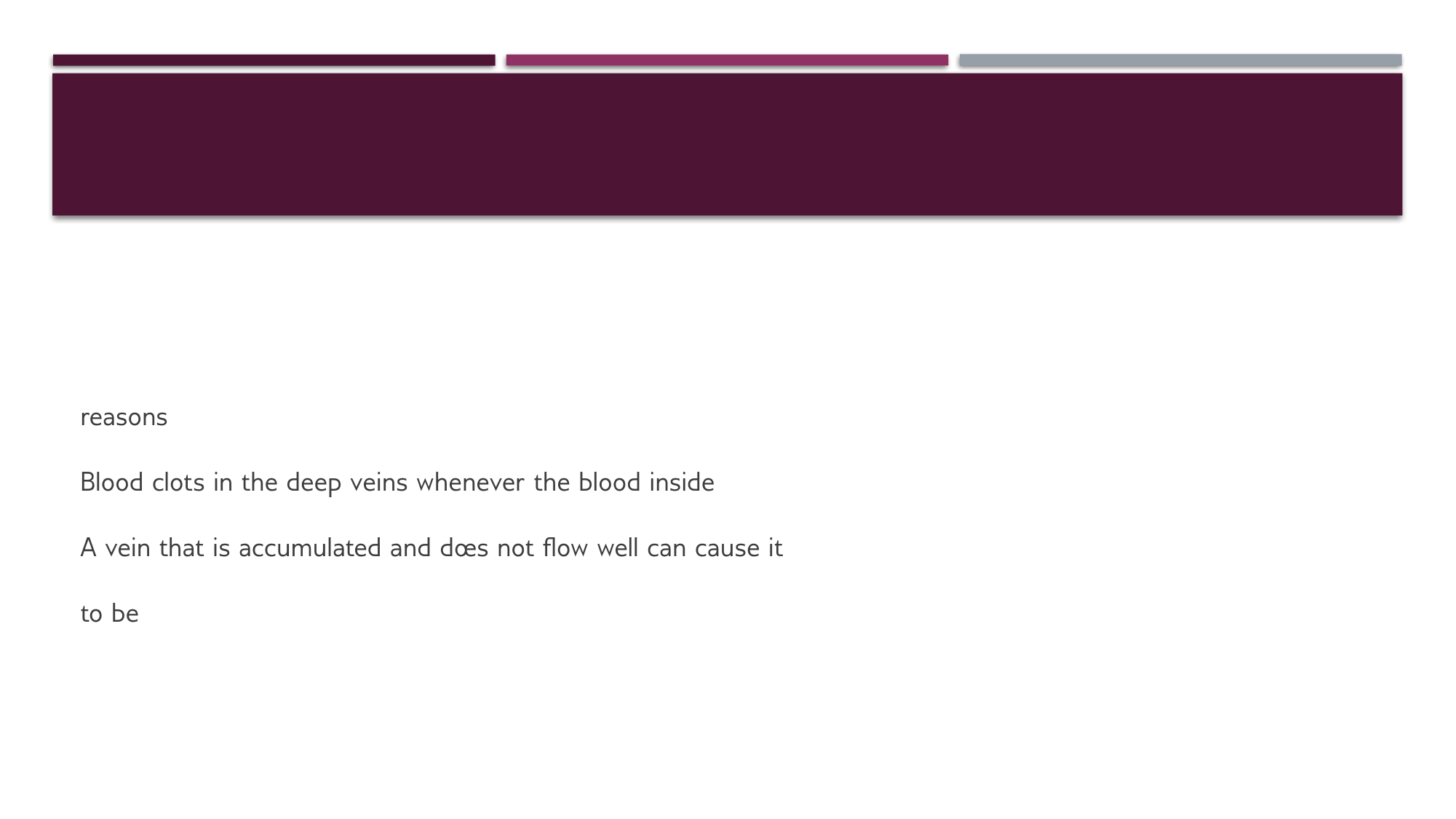

#
reasons
Blood clots in the deep veins whenever the blood inside
A vein that is accumulated and does not flow well can cause it
to be